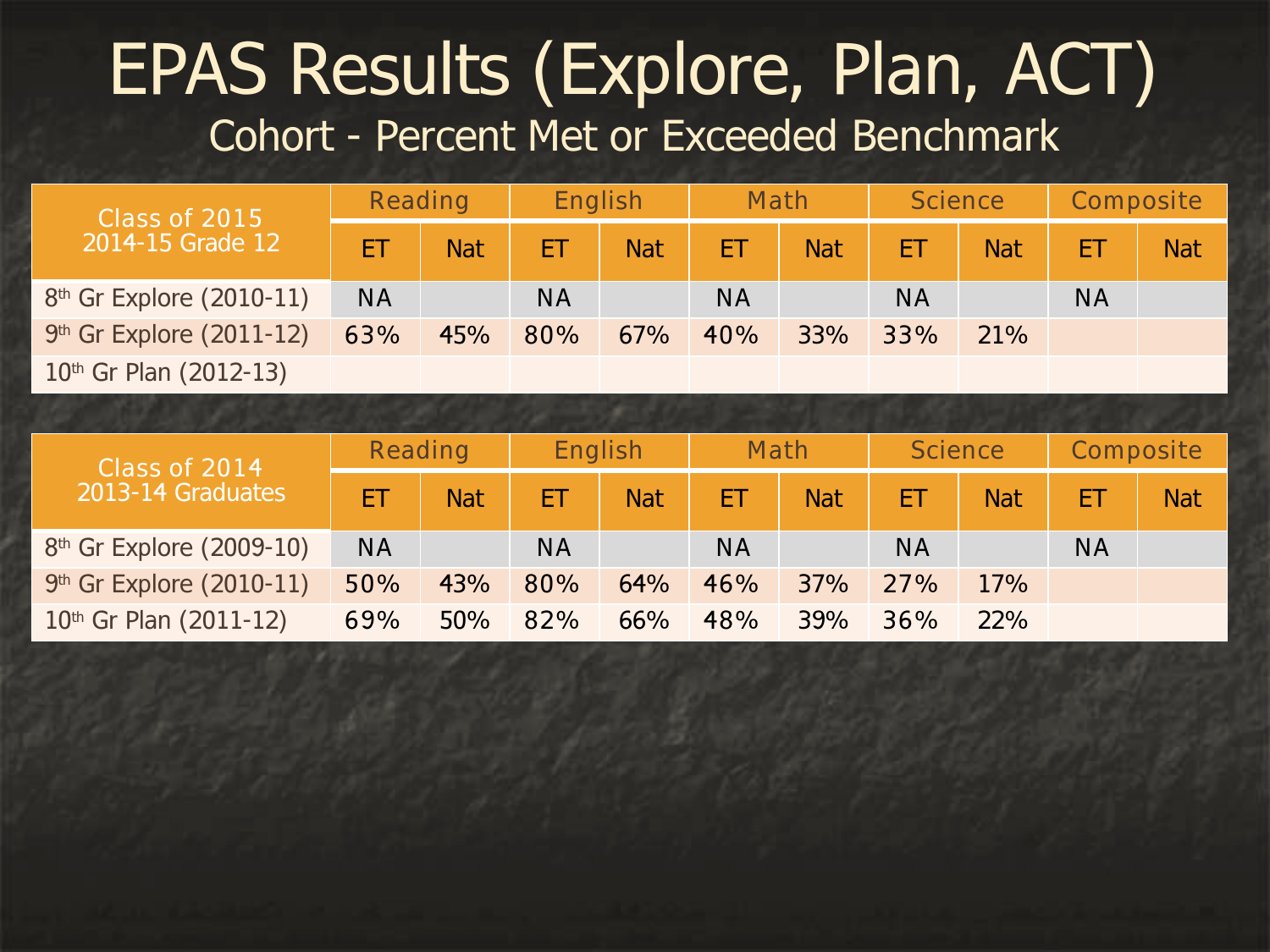

# EPAS Results (Explore, Plan, ACT) Cohort - Percent Met or Exceeded Benchmark
| Class of 2015 2014-15 Grade 12 | Reading |  | English |  | Math |  | Science |  | Composite |  |
| --- | --- | --- | --- | --- | --- | --- | --- | --- | --- | --- |
|  | ET | Nat | ET | Nat | ET | Nat | ET | Nat | ET | Nat |
| 8th Gr Explore (2010-11) | NA |  | NA |  | NA |  | NA |  | NA |  |
| 9th Gr Explore (2011-12) | 63% | 45% | 80% | 67% | 40% | 33% | 33% | 21% |  |  |
| 10th Gr Plan (2012-13) |  |  |  |  |  |  |  |  |  |  |
| Class of 2014 2013-14 Graduates | Reading |  | English |  | Math |  | Science |  | Composite |  |
| --- | --- | --- | --- | --- | --- | --- | --- | --- | --- | --- |
|  | ET | Nat | ET | Nat | ET | Nat | ET | Nat | ET | Nat |
| 8th Gr Explore (2009-10) | NA |  | NA |  | NA |  | NA |  | NA |  |
| 9th Gr Explore (2010-11) | 50% | 43% | 80% | 64% | 46% | 37% | 27% | 17% |  |  |
| 10th Gr Plan (2011-12) | 69% | 50% | 82% | 66% | 48% | 39% | 36% | 22% |  |  |